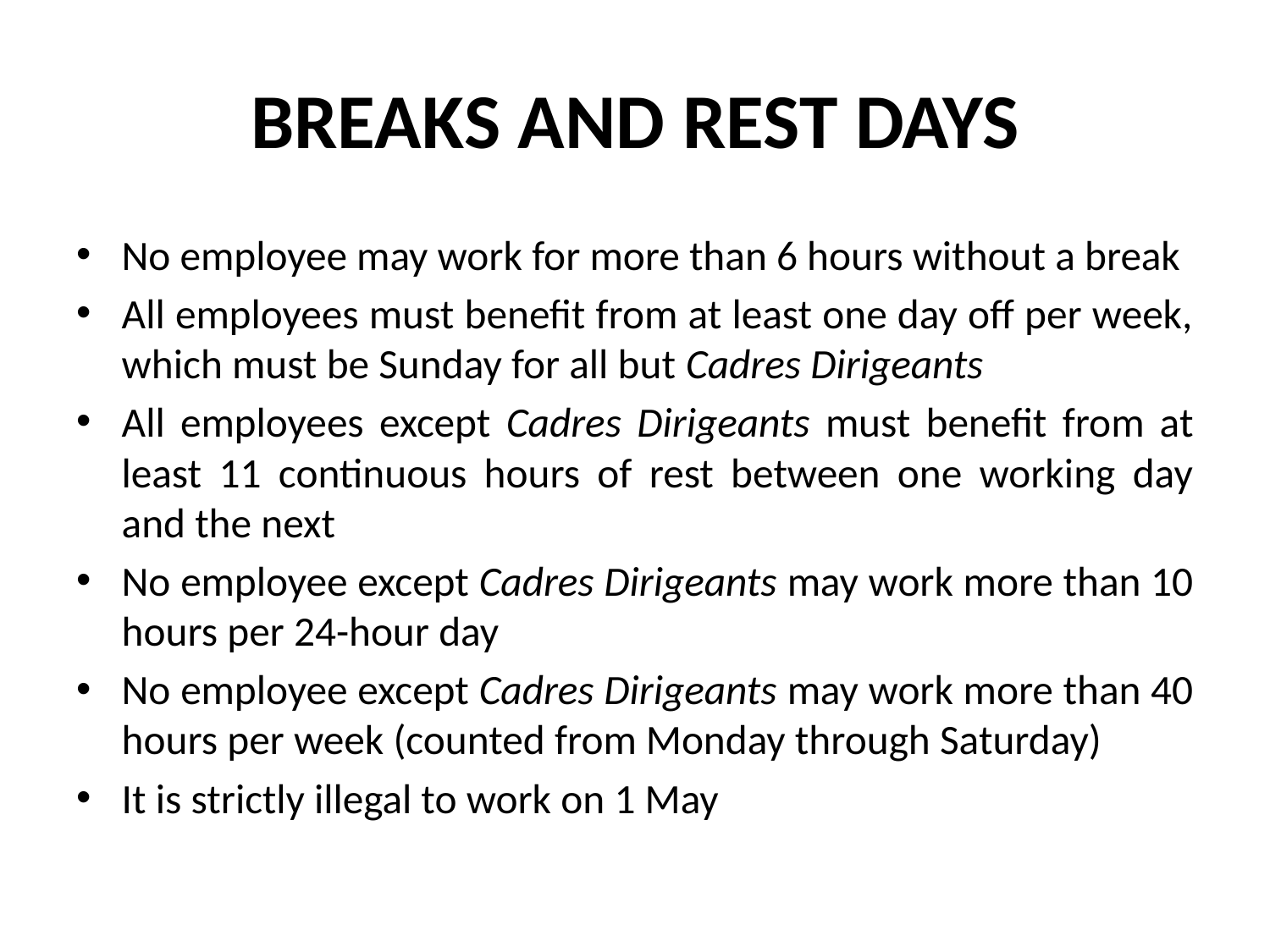

# BREAKS AND REST DAYS
No employee may work for more than 6 hours without a break
All employees must benefit from at least one day off per week, which must be Sunday for all but Cadres Dirigeants
All employees except Cadres Dirigeants must benefit from at least 11 continuous hours of rest between one working day and the next
No employee except Cadres Dirigeants may work more than 10 hours per 24-hour day
No employee except Cadres Dirigeants may work more than 40 hours per week (counted from Monday through Saturday)
It is strictly illegal to work on 1 May